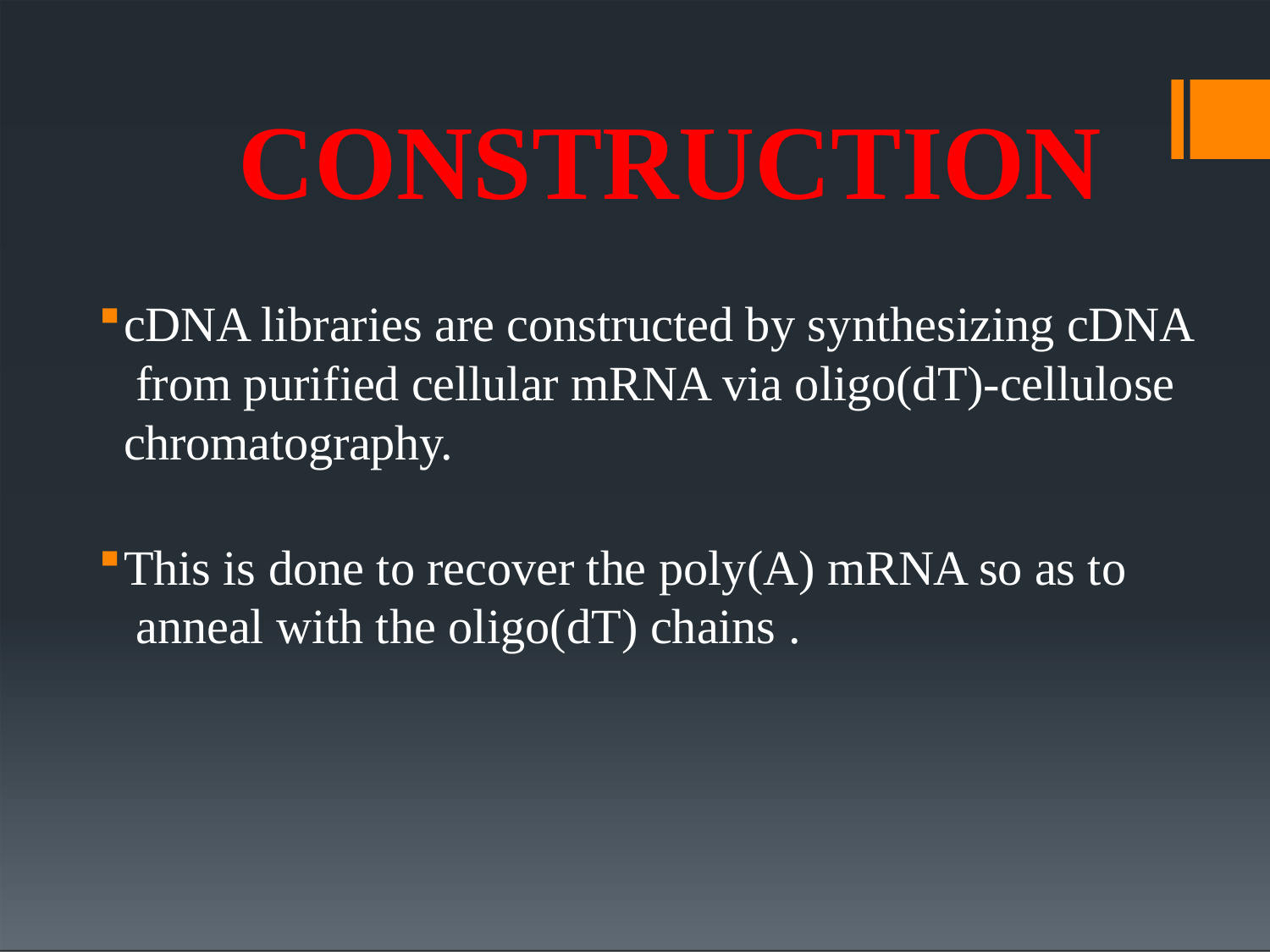

# CONSTRUCTION
cDNA libraries are constructed by synthesizing cDNA  from purified cellular mRNA via oligo(dT)-cellulose  chromatography.

This is done to recover the poly(A) mRNA so as to  anneal with the oligo(dT) chains .